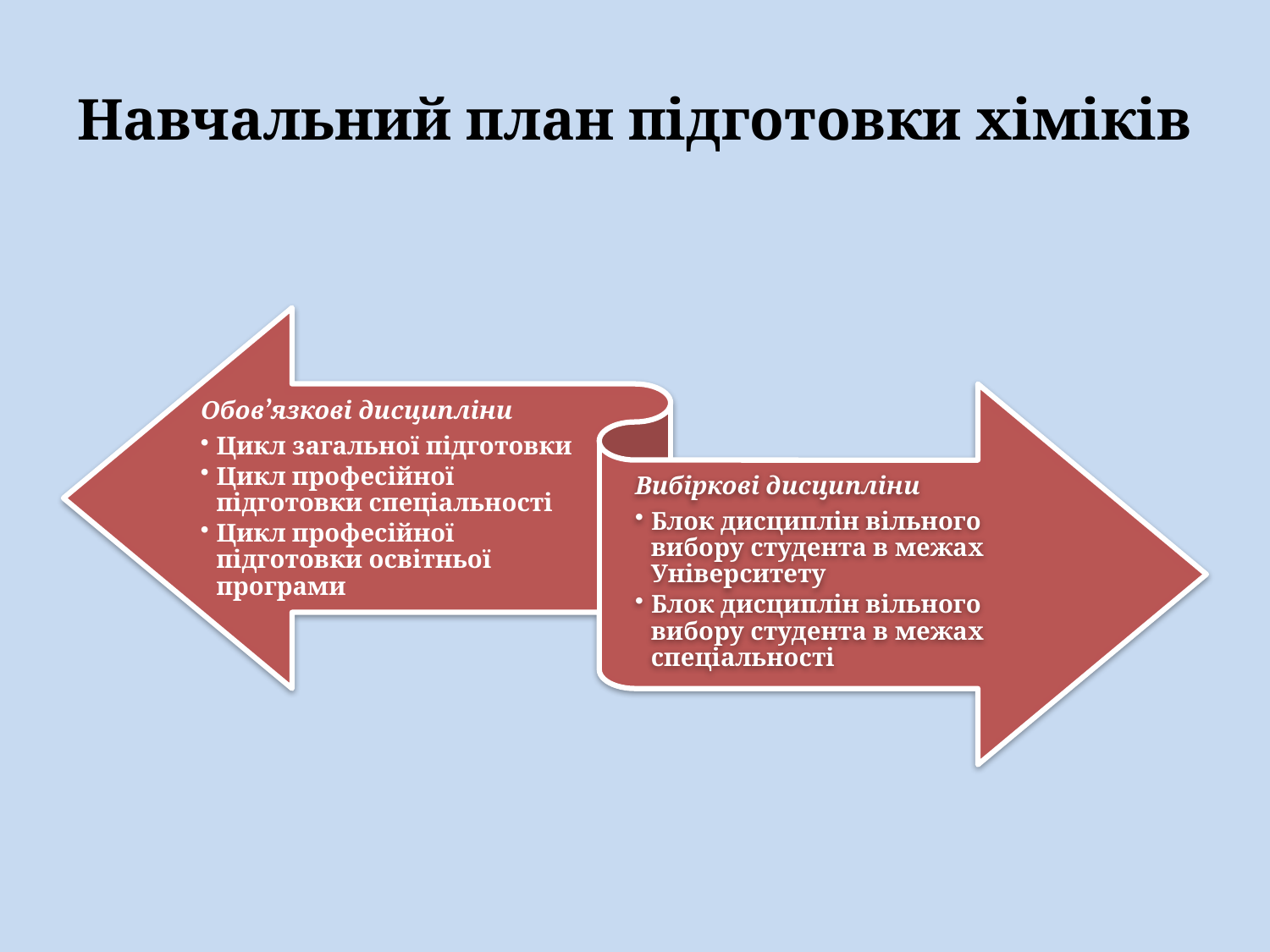

# Навчальний план підготовки хіміків
Обов’язкові дисципліни
Цикл загальної підготовки
Цикл професійної підготовки спеціальності
Цикл професійної підготовки освітньої програми
Вибіркові дисципліни
Блок дисциплін вільного вибору студента в межах Університету
Блок дисциплін вільного вибору студента в межах спеціальності